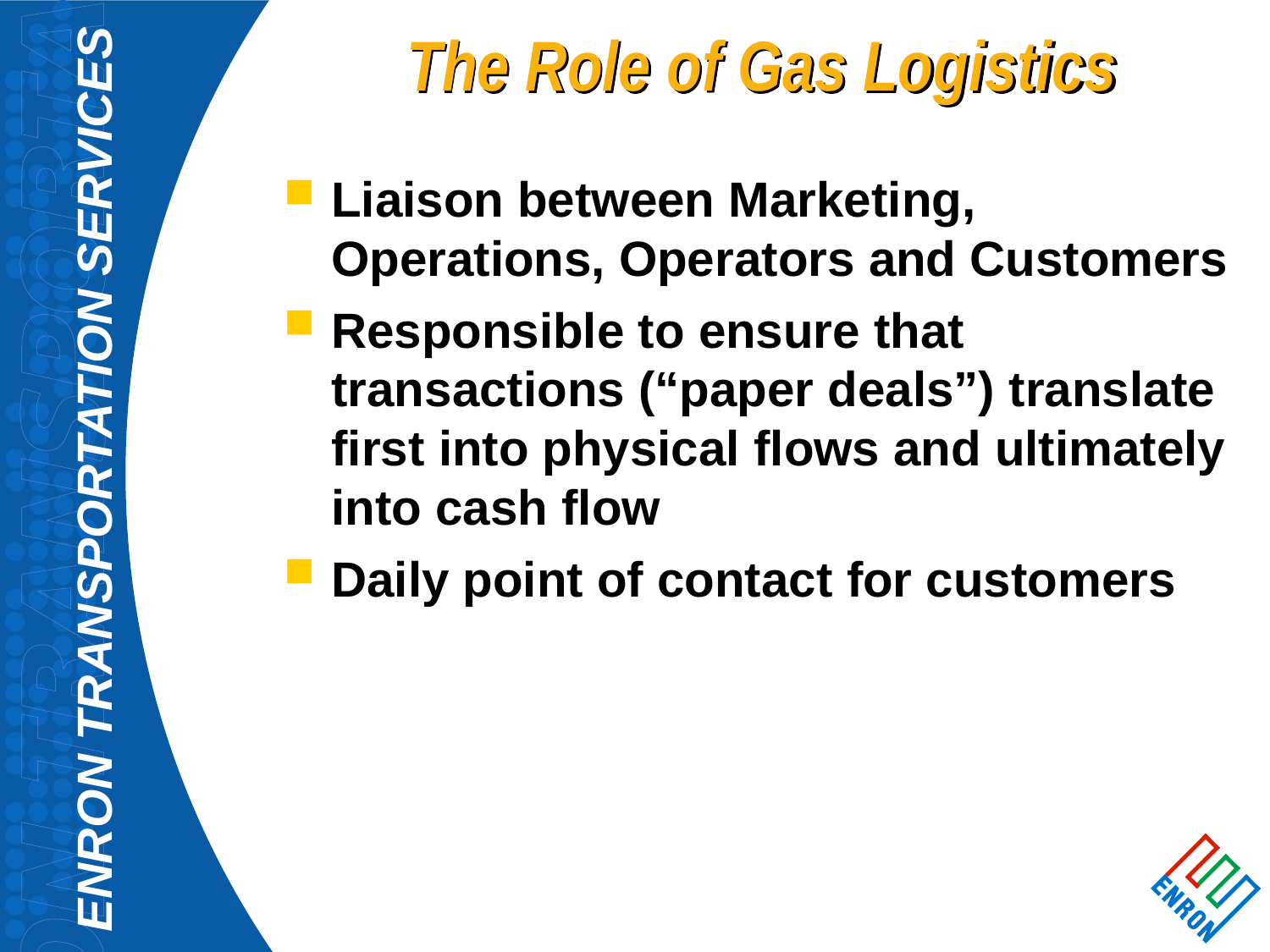

# The Role of Gas Logistics
Liaison between Marketing, Operations, Operators and Customers
Responsible to ensure that transactions (“paper deals”) translate first into physical flows and ultimately into cash flow
Daily point of contact for customers